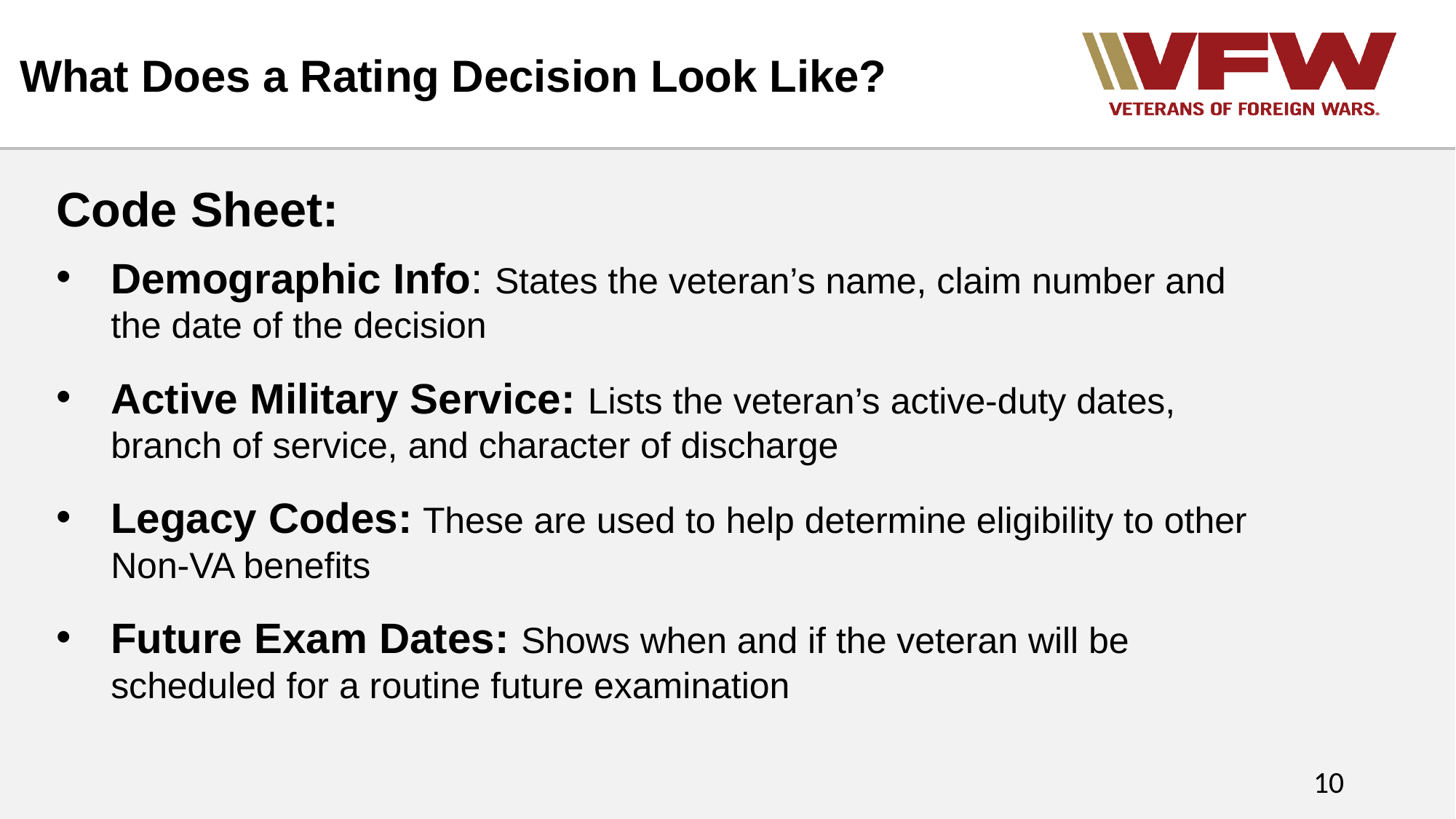

# What Does a Rating Decision Look Like?
Code Sheet:

Demographic Info: States the veteran’s name, claim number and the date of the decision

Active Military Service: Lists the veteran’s active-duty dates, branch of service, and character of discharge

Legacy Codes: These are used to help determine eligibility to other Non-VA benefits

Future Exam Dates: Shows when and if the veteran will be scheduled for a routine future examination
10